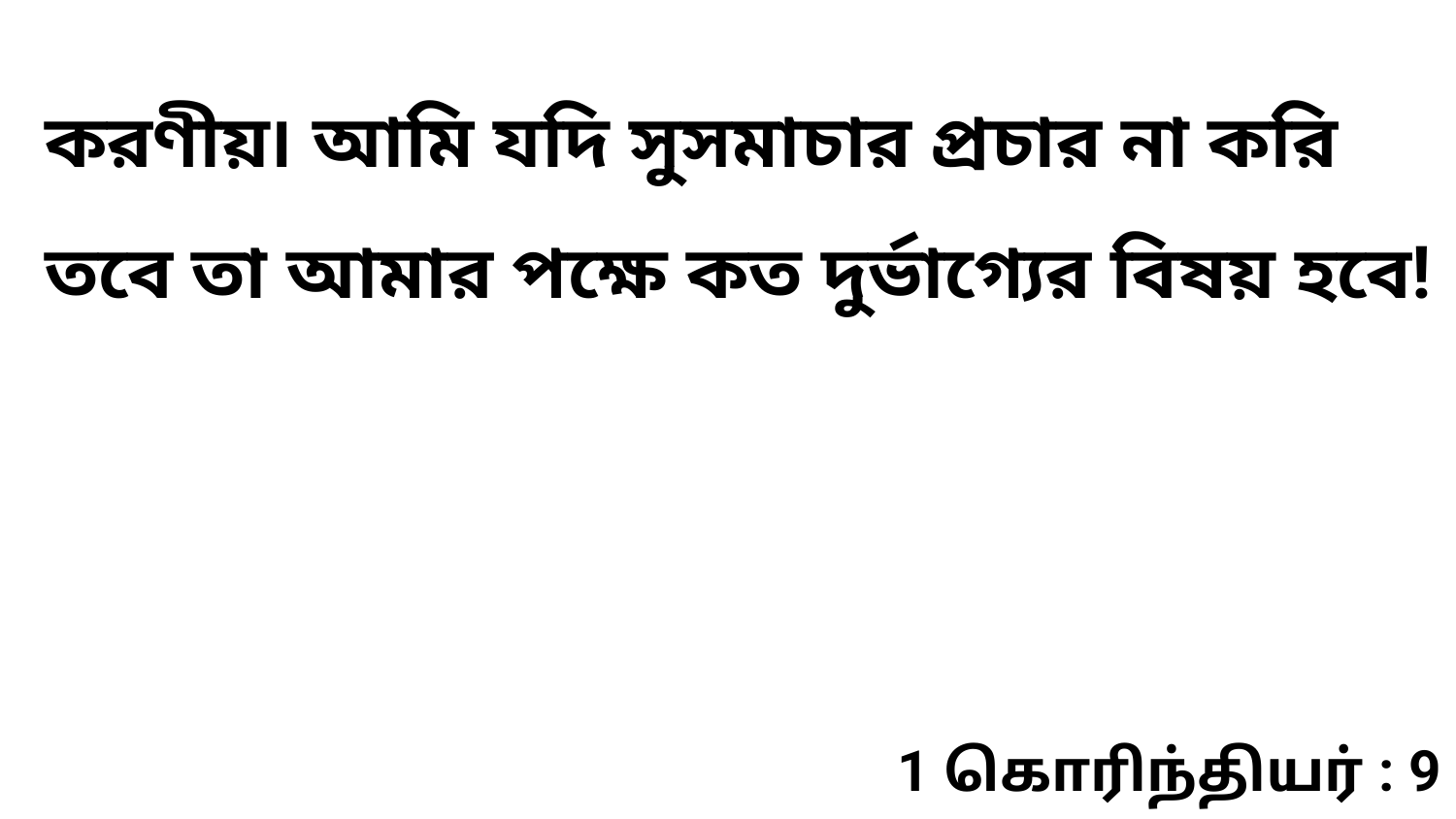

করণীয়৷ আমি যদি সুসমাচার প্রচার না করি তবে তা আমার পক্ষে কত দুর্ভাগ্যের বিষয় হবে!
1 கொரிந்தியர் : 9